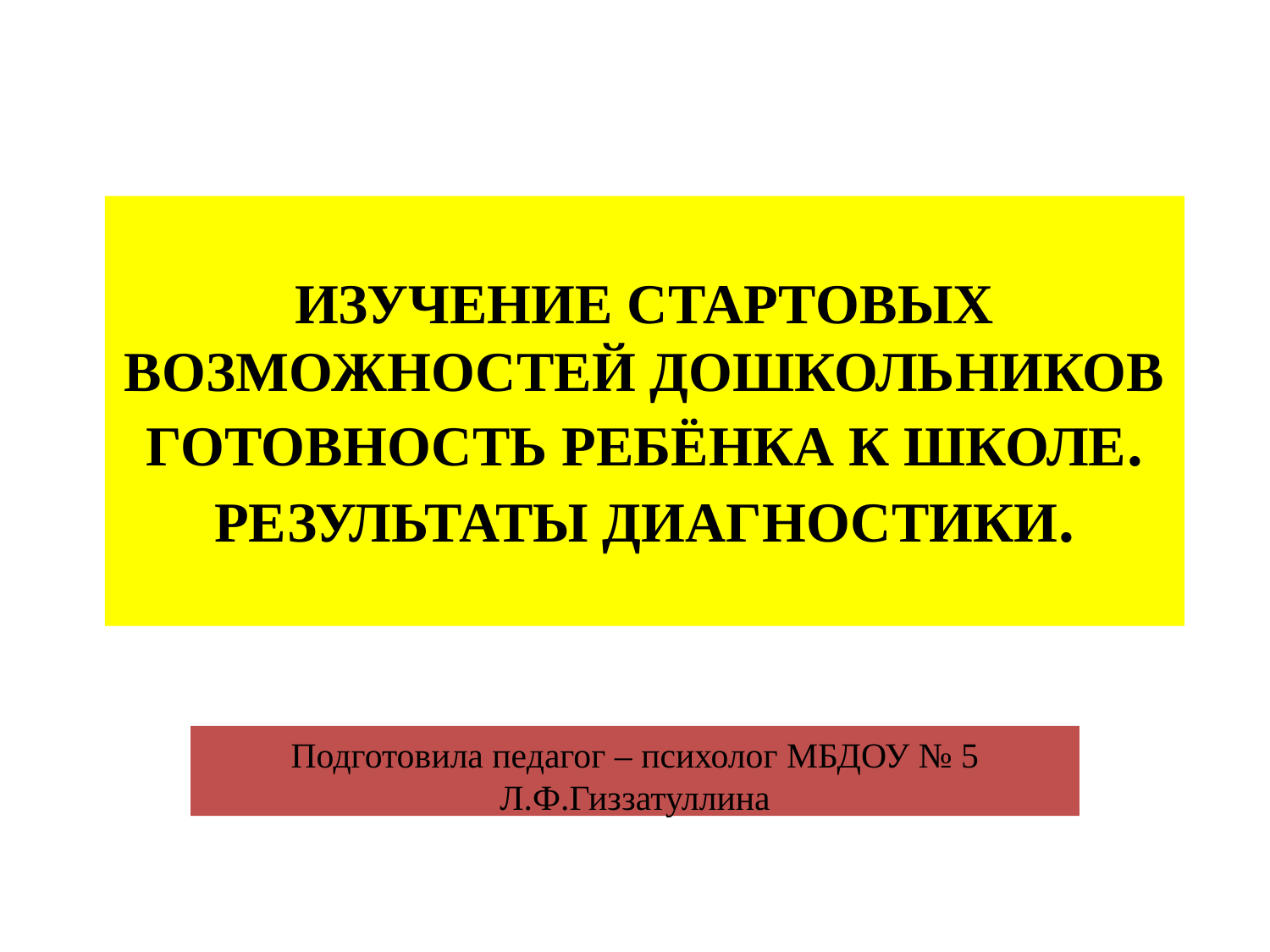

# ИЗУЧЕНИЕ СТАРТОВЫХ ВОЗМОЖНОСТЕЙ ДОШКОЛЬНИКОВ ГОТОВНОСТЬ РЕБЁНКА К ШКОЛЕ. РЕЗУЛЬТАТЫ ДИАГНОСТИКИ.
Подготовила педагог – психолог МБДОУ № 5 Л.Ф.Гиззатуллина